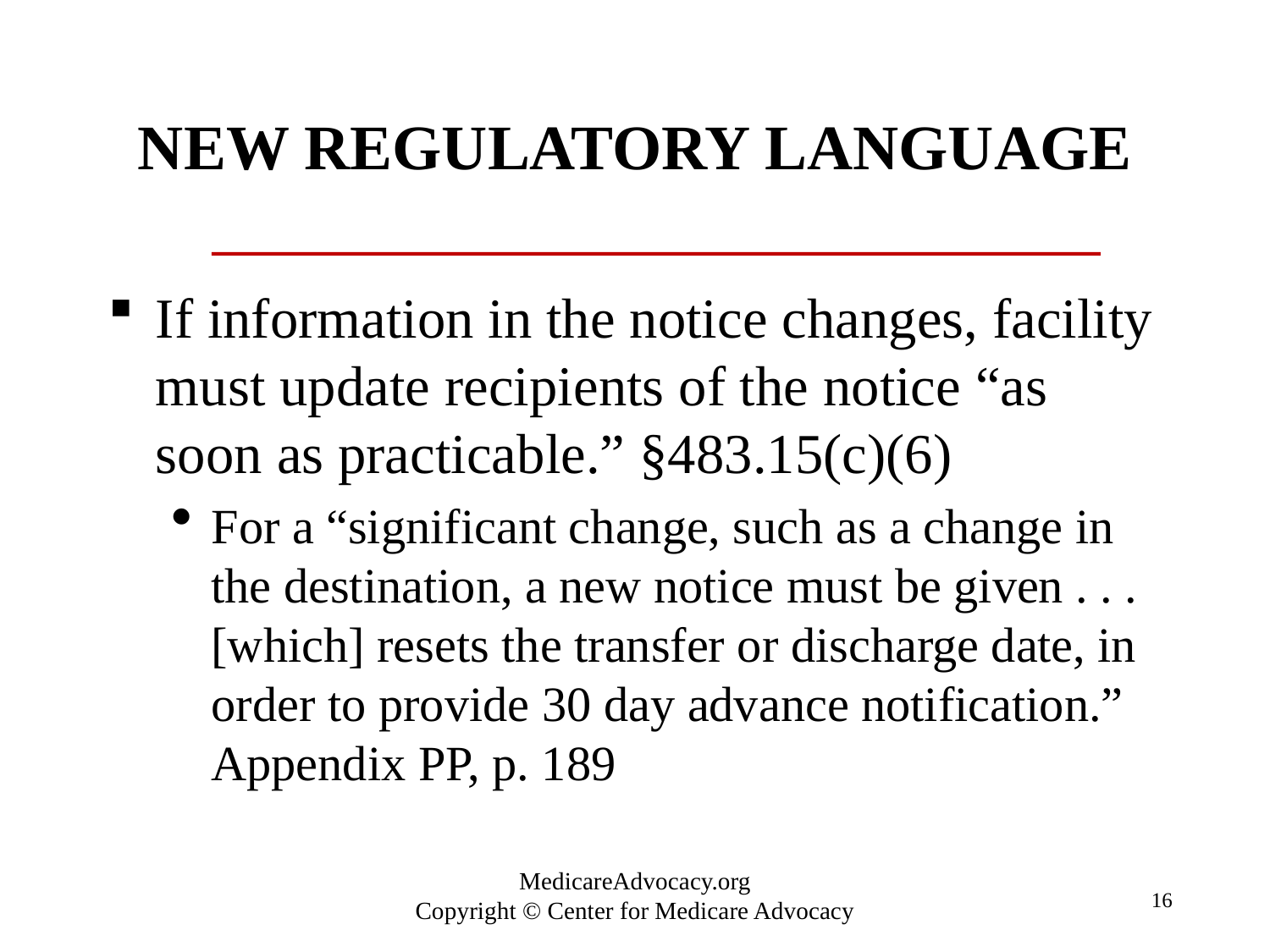

# New regulatory language
If information in the notice changes, facility must update recipients of the notice “as soon as practicable.” §483.15(c)(6)
For a “significant change, such as a change in the destination, a new notice must be given . . . [which] resets the transfer or discharge date, in order to provide 30 day advance notification.” Appendix PP, p. 189

16